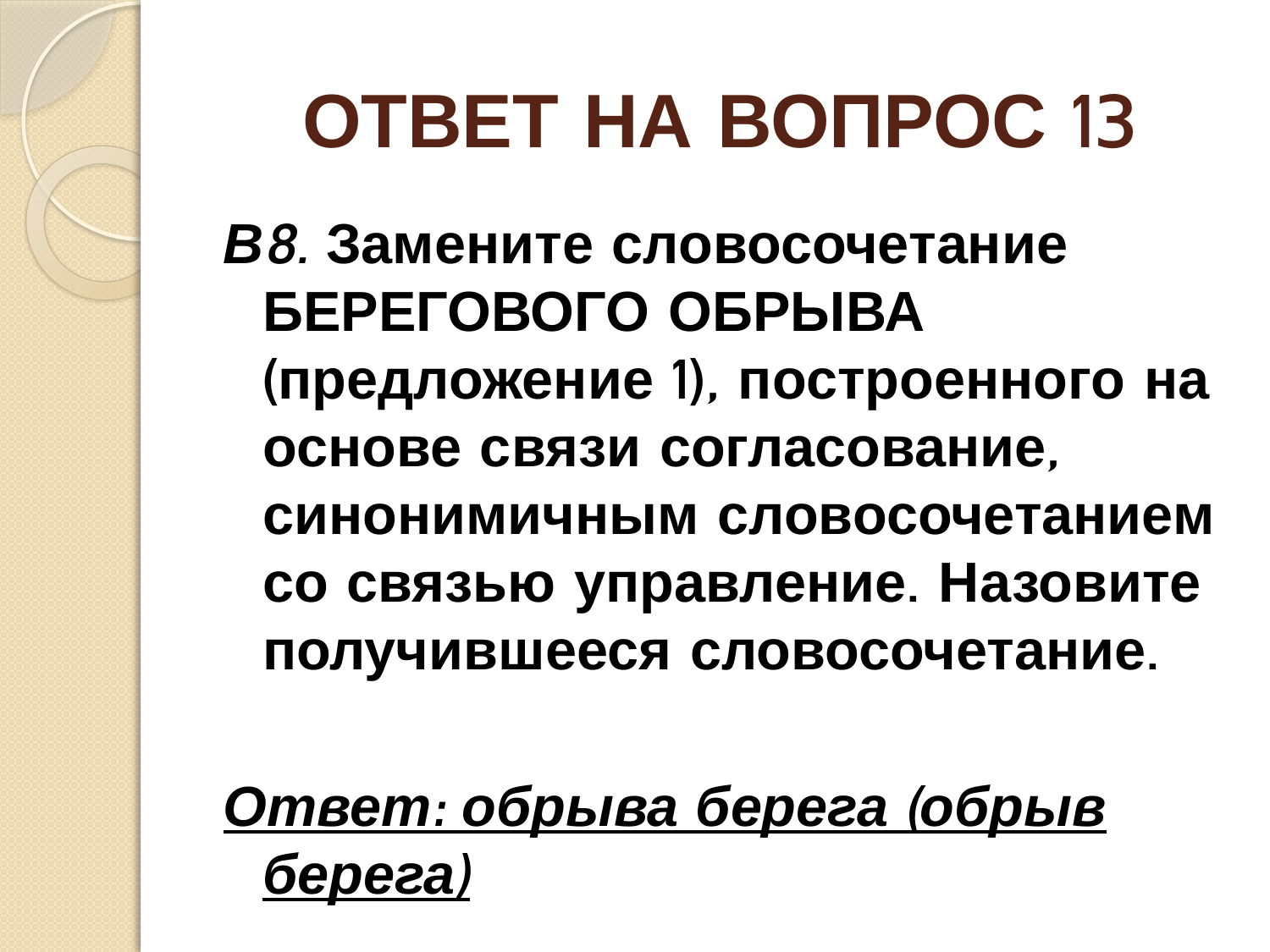

# ОТВЕТ НА ВОПРОС 13
В8. Замените словосочетание БЕРЕГОВОГО ОБРЫВА (предложение 1), построенного на основе связи согласование, синонимичным словосочетанием со связью управление. Назовите получившееся словосочетание.

Ответ: обрыва берега (обрыв берега)